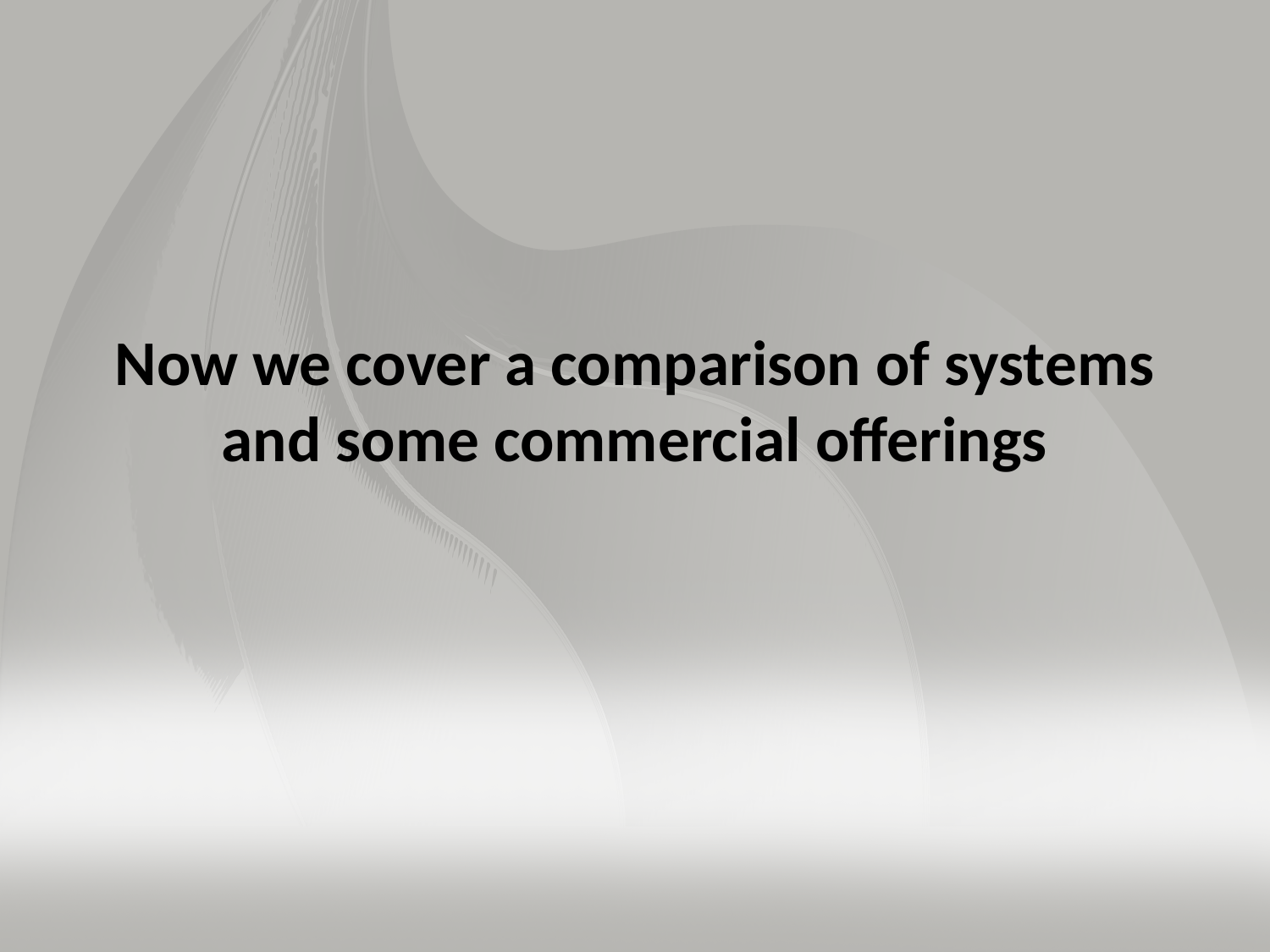

# Now we cover a comparison of systems and some commercial offerings